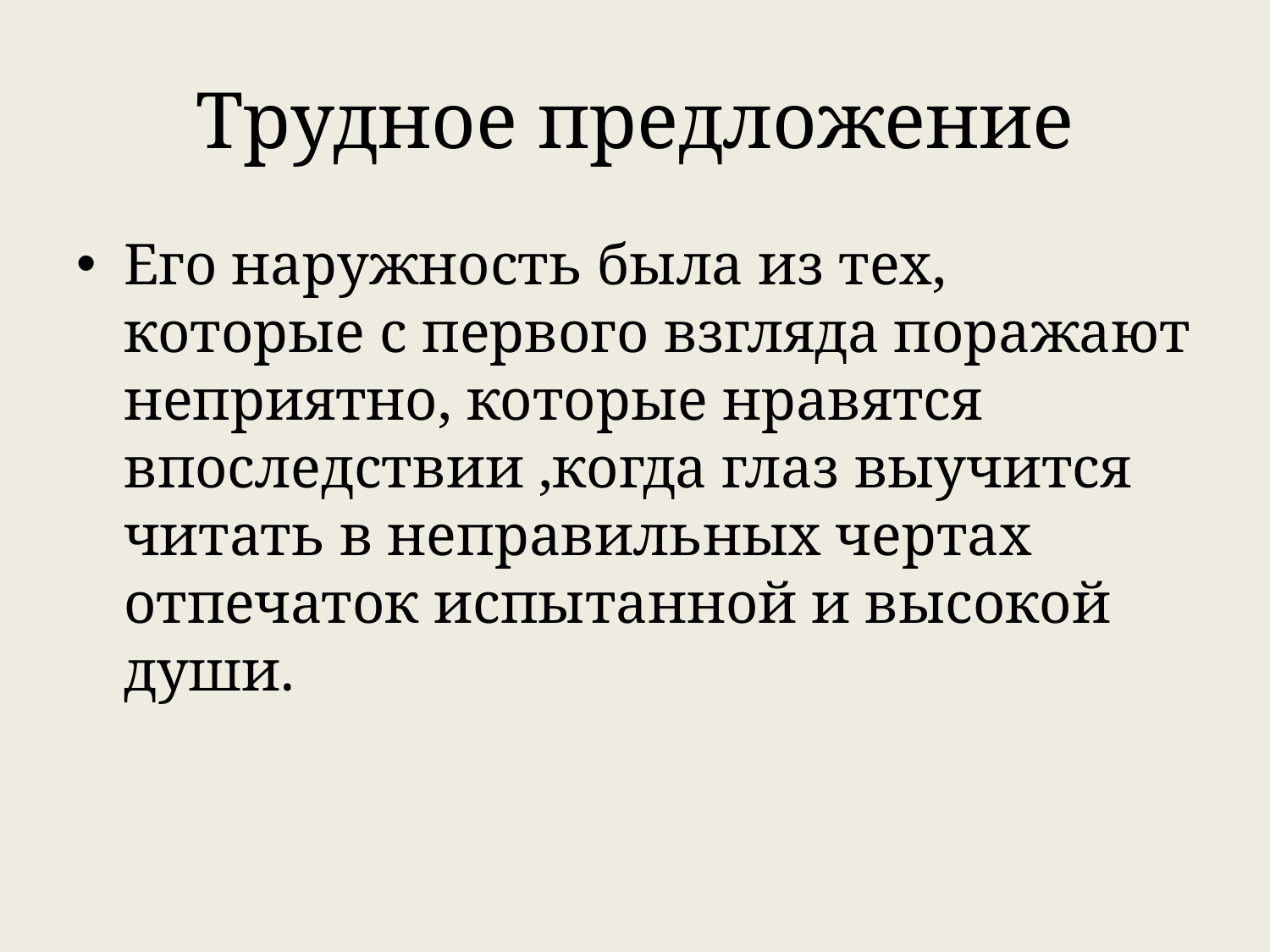

# Трудное предложение
Его наружность была из тех, которые с первого взгляда поражают неприятно, которые нравятся впоследствии ,когда глаз выучится читать в неправильных чертах отпечаток испытанной и высокой души.